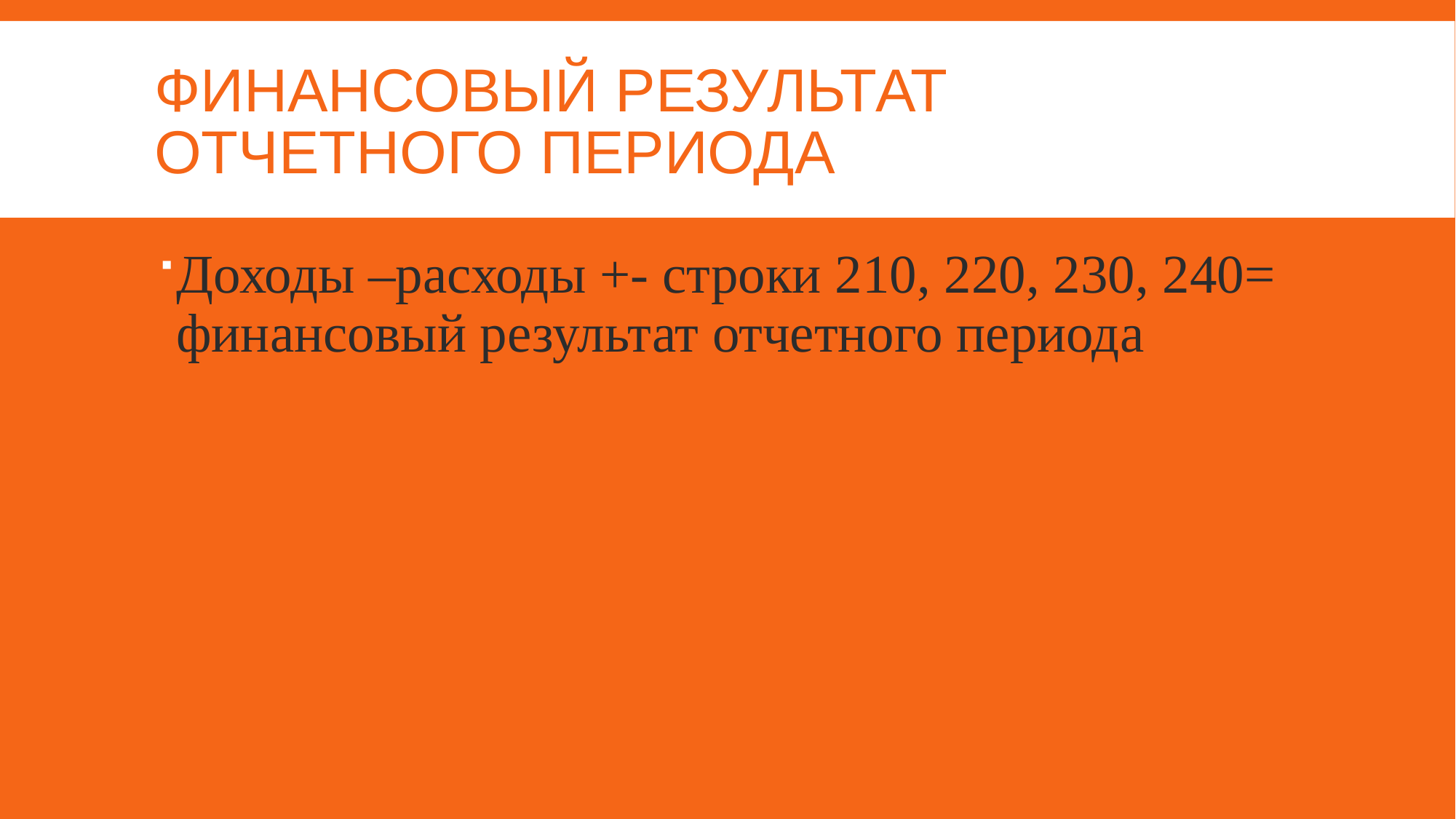

# Финансовый результат отчетного периода
Доходы –расходы +- строки 210, 220, 230, 240= финансовый результат отчетного периода